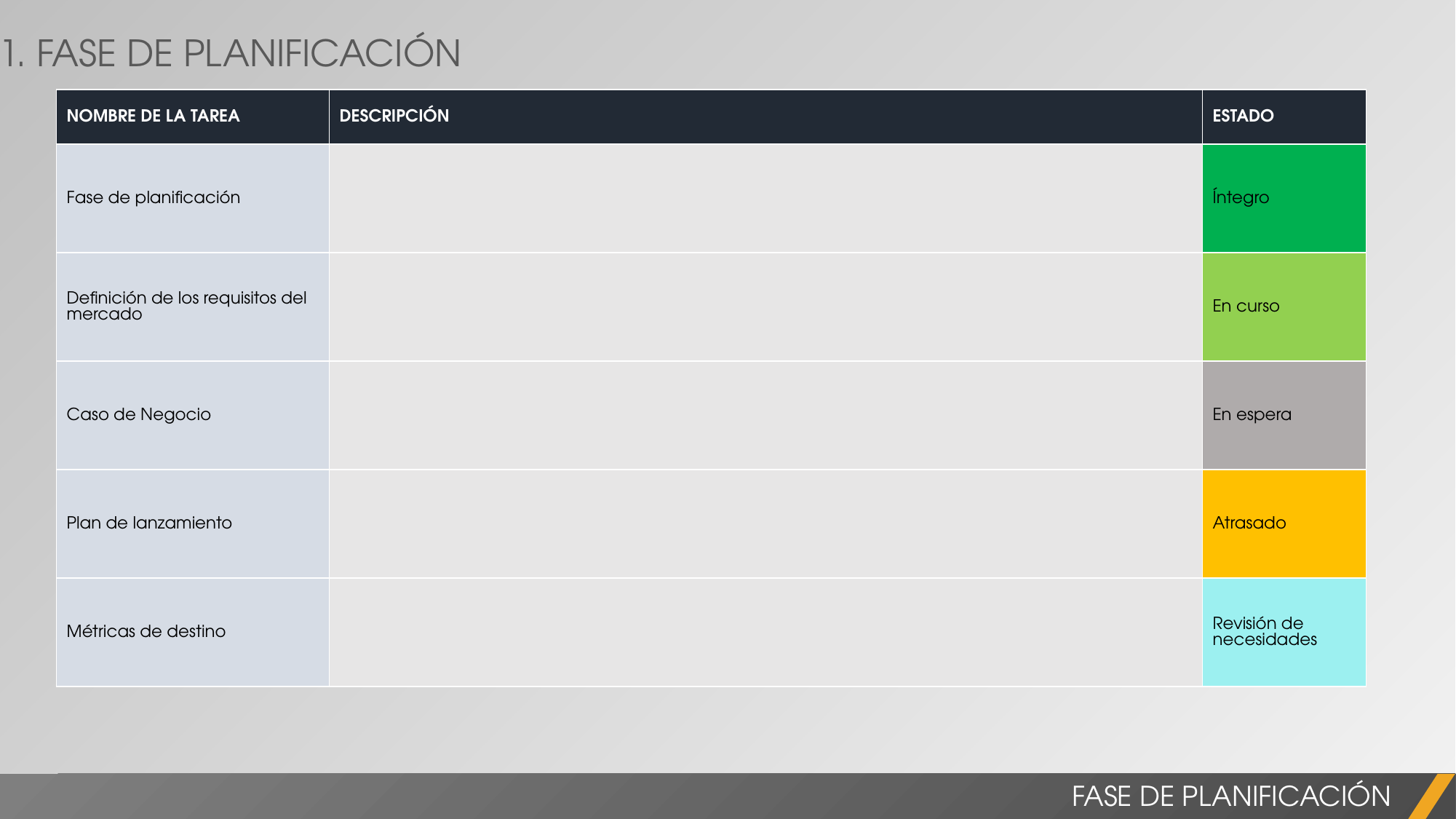

1. FASE DE PLANIFICACIÓN
| NOMBRE DE LA TAREA | DESCRIPCIÓN | ESTADO |
| --- | --- | --- |
| Fase de planificación |  | Íntegro |
| Definición de los requisitos del mercado |  | En curso |
| Caso de Negocio |  | En espera |
| Plan de lanzamiento |  | Atrasado |
| Métricas de destino |  | Revisión de necesidades |
INFORME DEL PROYECTO
FASE DE PLANIFICACIÓN